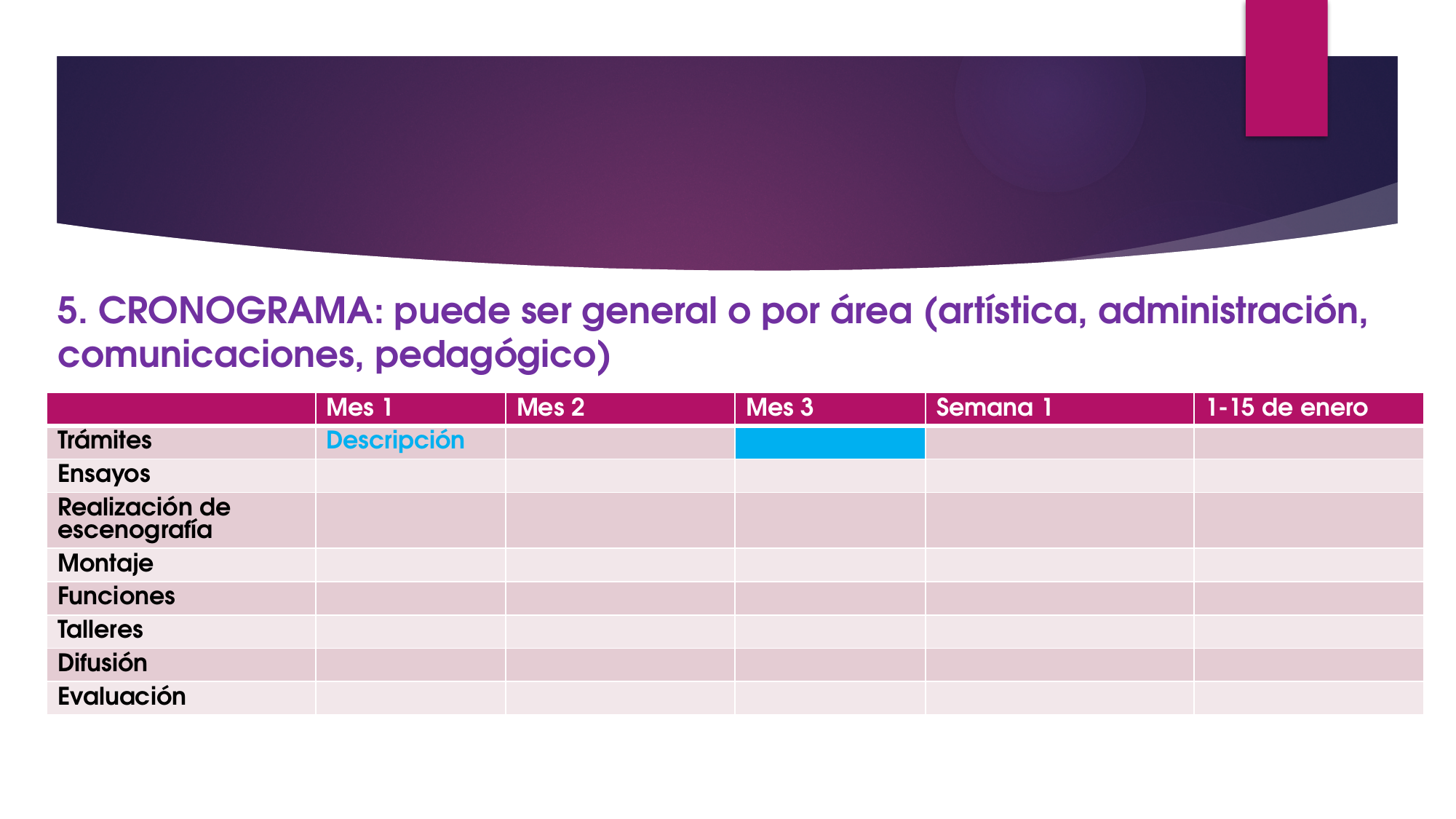

5. CRONOGRAMA: puede ser general o por área (artística, administración, comunicaciones, pedagógico)

|  | Mes 1 | Mes 2 | Mes 3 | Semana 1 | 1-15 de enero |
| --- | --- | --- | --- | --- | --- |
| Trámites | Descripción |  |  |  |  |
| Ensayos |  |  |  |  |  |
| Realización de escenografía |  |  |  |  |  |
| Montaje |  |  |  |  |  |
| Funciones |  |  |  |  |  |
| Talleres |  |  |  |  |  |
| Difusión |  |  |  |  |  |
| Evaluación |  |  |  |  |  |